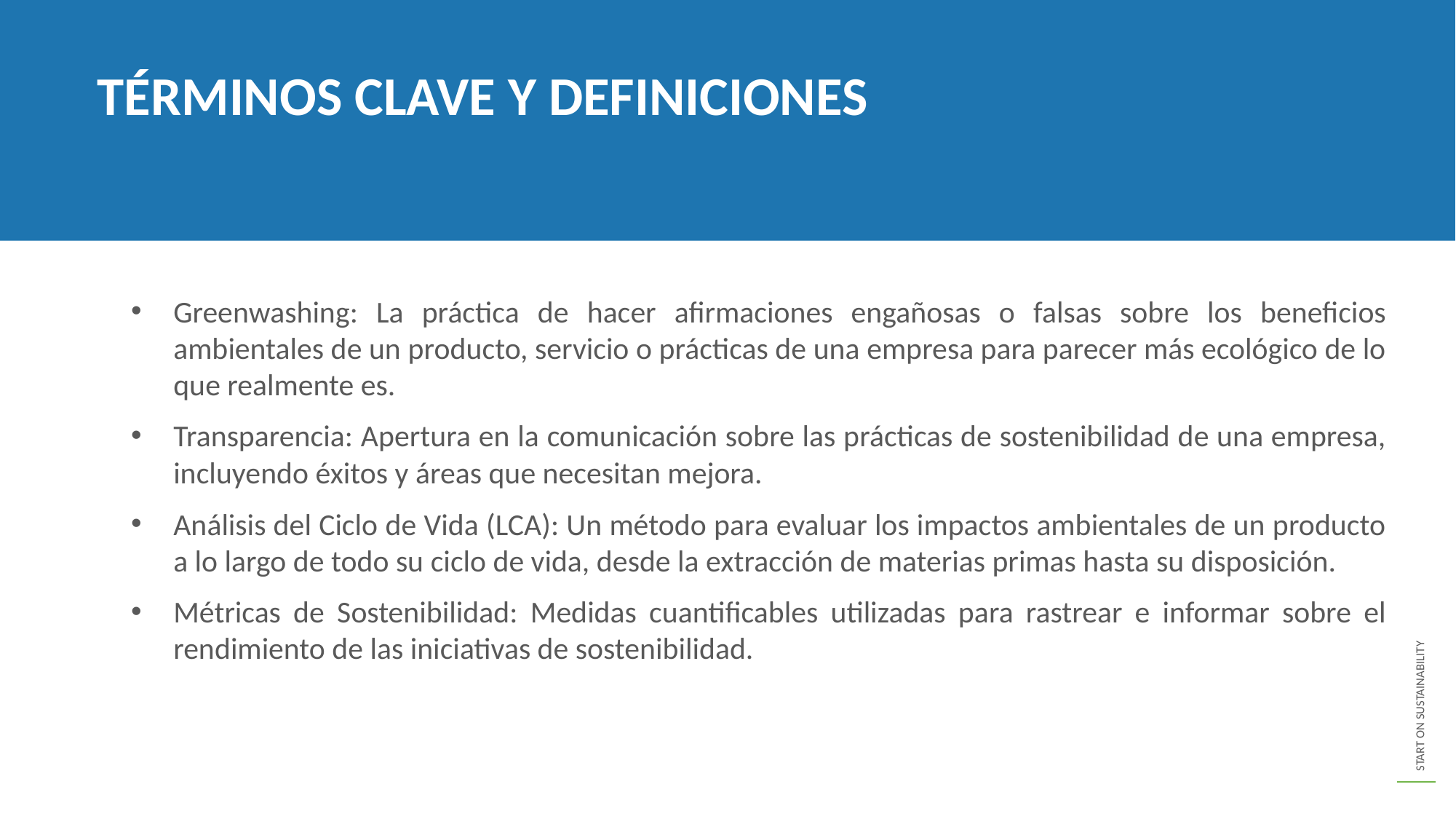

TÉRMINOS CLAVE Y DEFINICIONES

Greenwashing: La práctica de hacer afirmaciones engañosas o falsas sobre los beneficios ambientales de un producto, servicio o prácticas de una empresa para parecer más ecológico de lo que realmente es.
Transparencia: Apertura en la comunicación sobre las prácticas de sostenibilidad de una empresa, incluyendo éxitos y áreas que necesitan mejora.
Análisis del Ciclo de Vida (LCA): Un método para evaluar los impactos ambientales de un producto a lo largo de todo su ciclo de vida, desde la extracción de materias primas hasta su disposición.
Métricas de Sostenibilidad: Medidas cuantificables utilizadas para rastrear e informar sobre el rendimiento de las iniciativas de sostenibilidad.